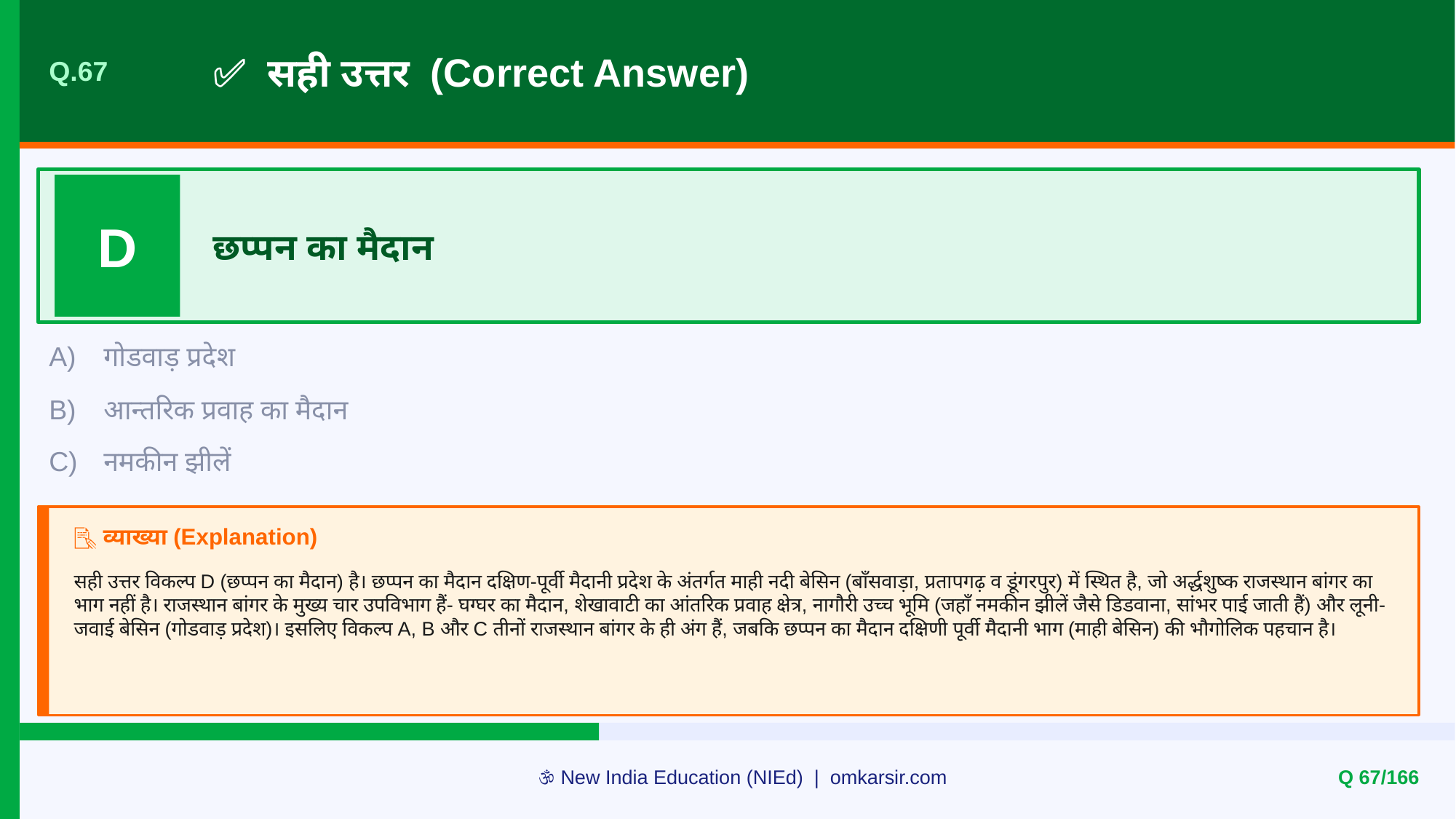

✅  सही उत्तर  (Correct Answer)
Q.67

D
छप्पन का मैदान
A)
गोडवाड़ प्रदेश
B)
आन्तरिक प्रवाह का मैदान
C)
नमकीन झीलें

📝 व्याख्या (Explanation)
सही उत्तर विकल्प D (छप्पन का मैदान) है। छप्पन का मैदान दक्षिण-पूर्वी मैदानी प्रदेश के अंतर्गत माही नदी बेसिन (बाँसवाड़ा, प्रतापगढ़ व डूंगरपुर) में स्थित है, जो अर्द्धशुष्क राजस्थान बांगर का भाग नहीं है। राजस्थान बांगर के मुख्य चार उपविभाग हैं- घग्घर का मैदान, शेखावाटी का आंतरिक प्रवाह क्षेत्र, नागौरी उच्च भूमि (जहाँ नमकीन झीलें जैसे डिडवाना, सांभर पाई जाती हैं) और लूनी-जवाई बेसिन (गोडवाड़ प्रदेश)। इसलिए विकल्प A, B और C तीनों राजस्थान बांगर के ही अंग हैं, जबकि छप्पन का मैदान दक्षिणी पूर्वी मैदानी भाग (माही बेसिन) की भौगोलिक पहचान है।

🕉️ New India Education (NIEd)  |  omkarsir.com
Q 67/166